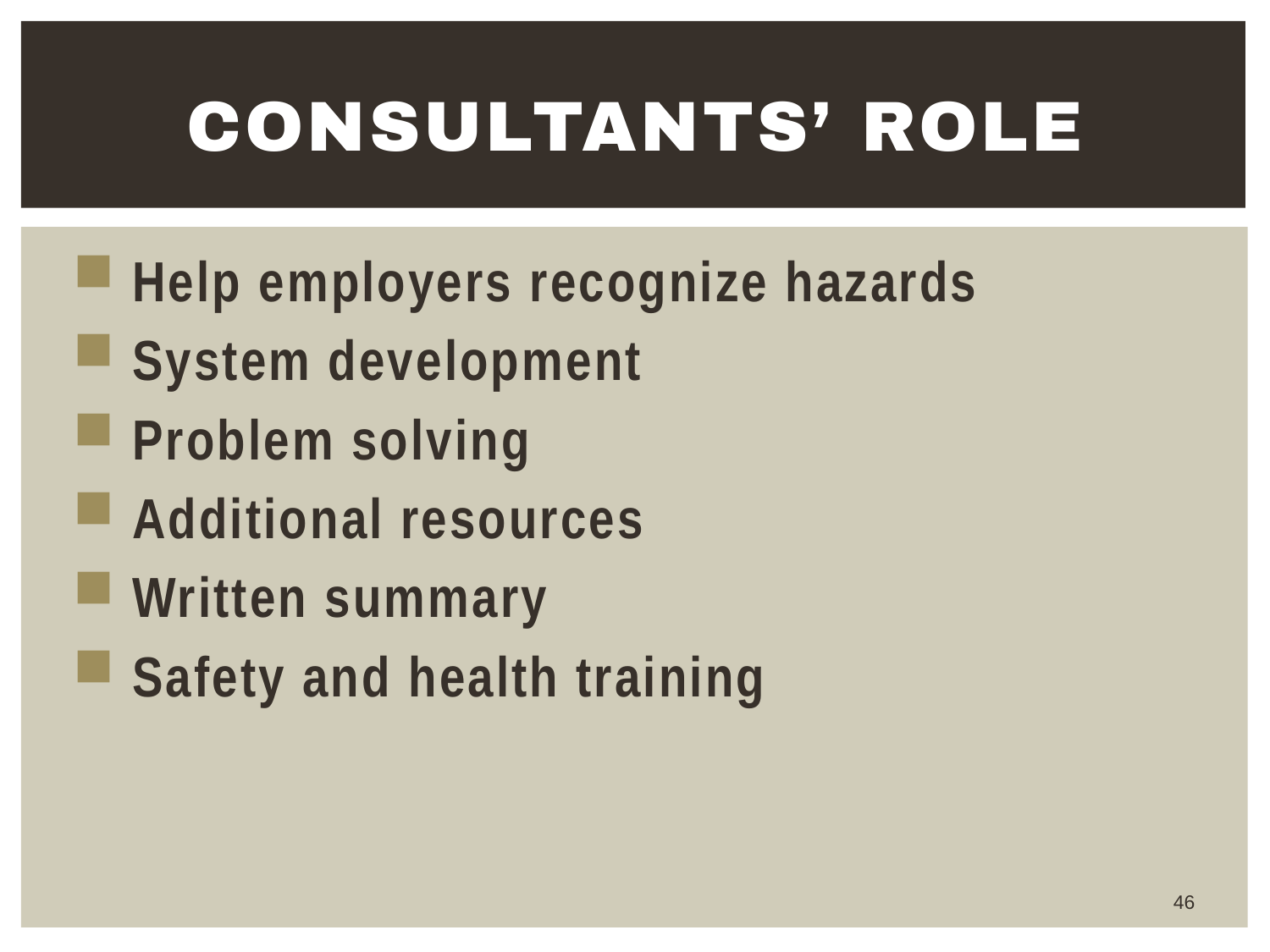

# Consultants’ Role
 Help employers recognize hazards
 System development
 Problem solving
 Additional resources
 Written summary
 Safety and health training

46